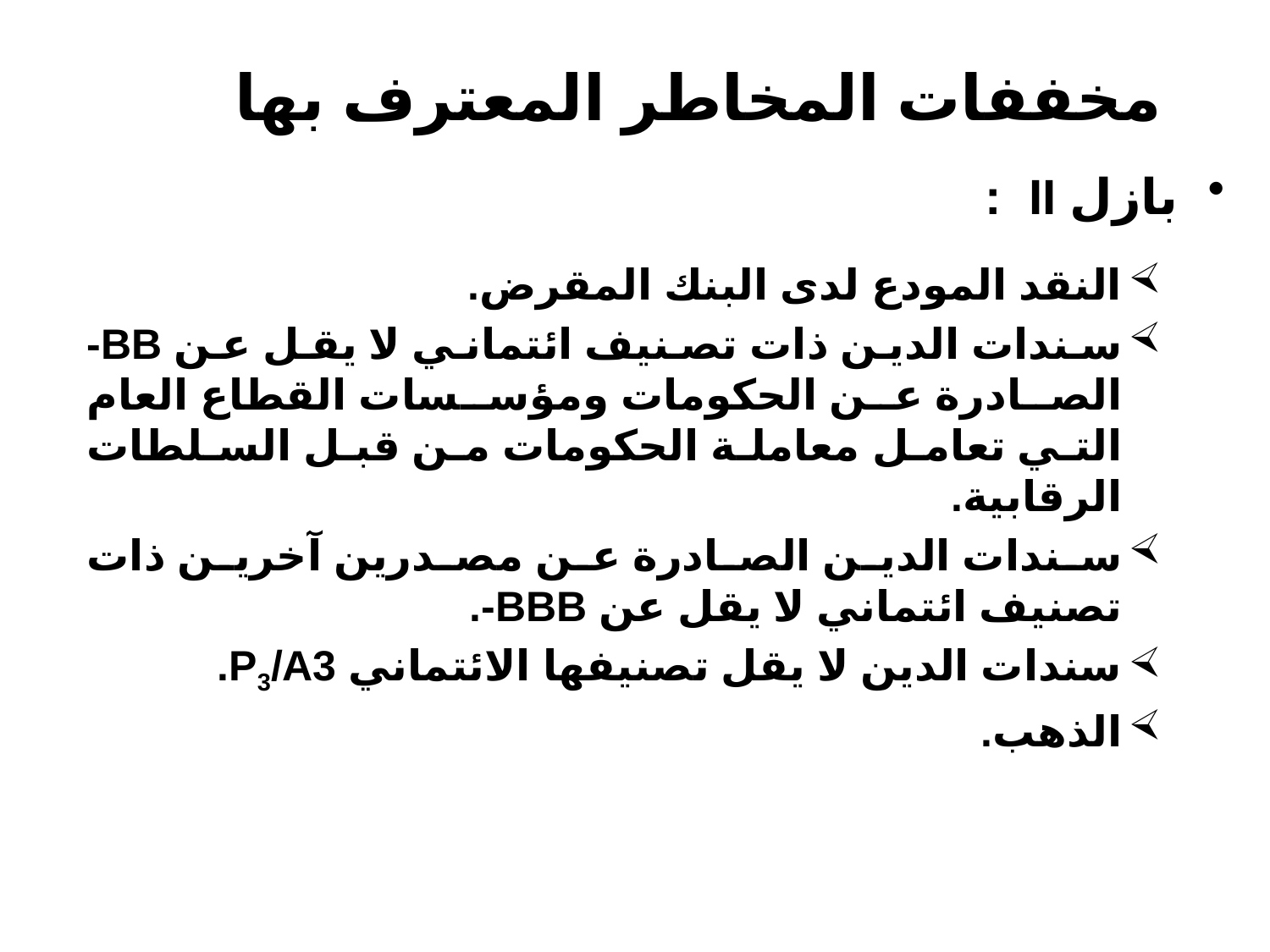

# مخففات المخاطر المعترف بها
بازل II  :

النقد المودع لدى البنك المقرض.
سندات الدين ذات تصنيف ائتماني لا يقل عن BB- الصادرة عن الحكومات ومؤسسات القطاع العام التي تعامل معاملة الحكومات من قبل السلطات الرقابية.
سندات الدين الصادرة عن مصدرين آخرين ذات تصنيف ائتماني لا يقل عن BBB-.
سندات الدين لا يقل تصنيفها الائتماني P3/A3.
الذهب.